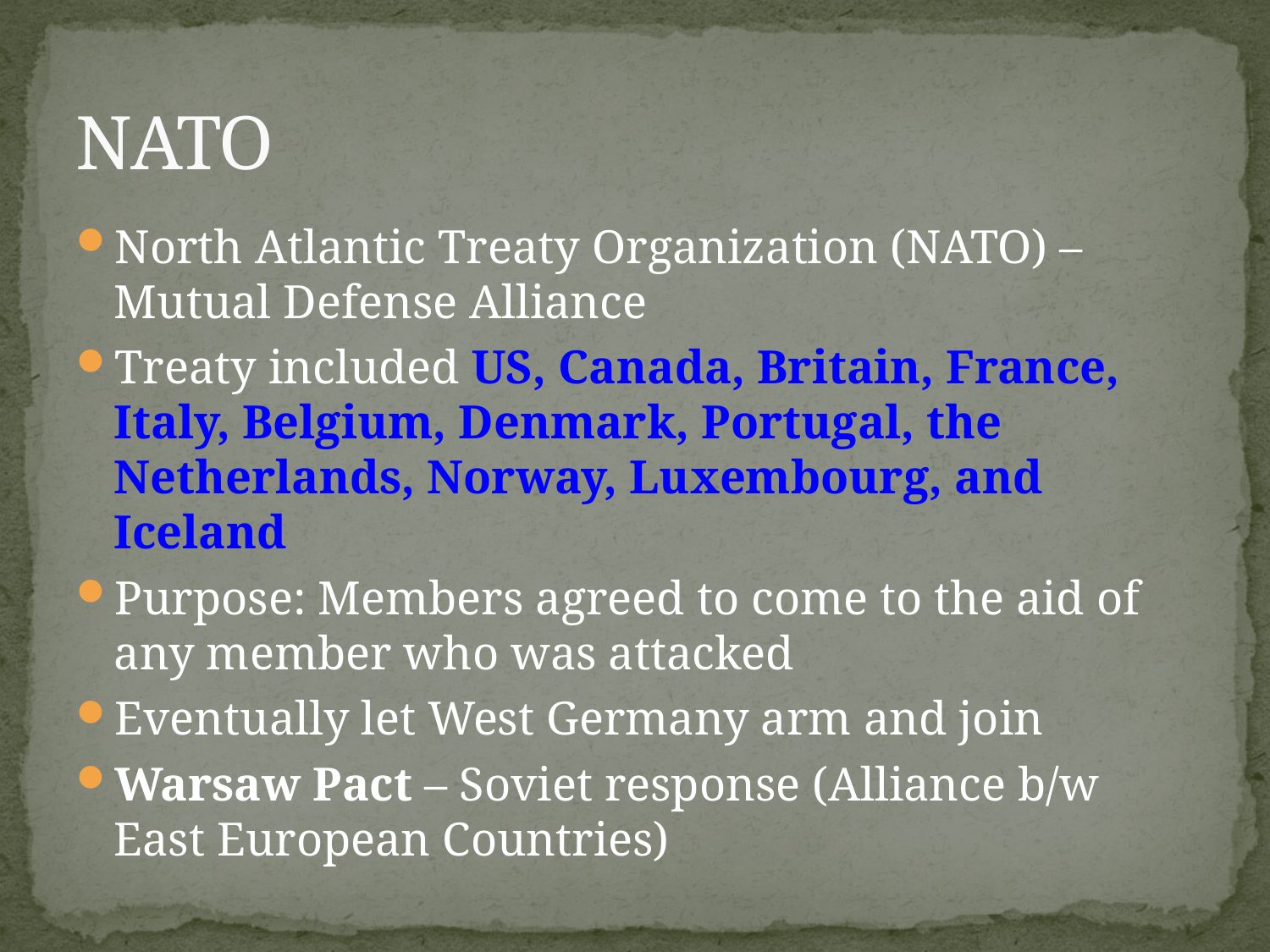

# NATO
North Atlantic Treaty Organization (NATO) – Mutual Defense Alliance
Treaty included US, Canada, Britain, France, Italy, Belgium, Denmark, Portugal, the Netherlands, Norway, Luxembourg, and Iceland
Purpose: Members agreed to come to the aid of any member who was attacked
Eventually let West Germany arm and join
Warsaw Pact – Soviet response (Alliance b/w East European Countries)